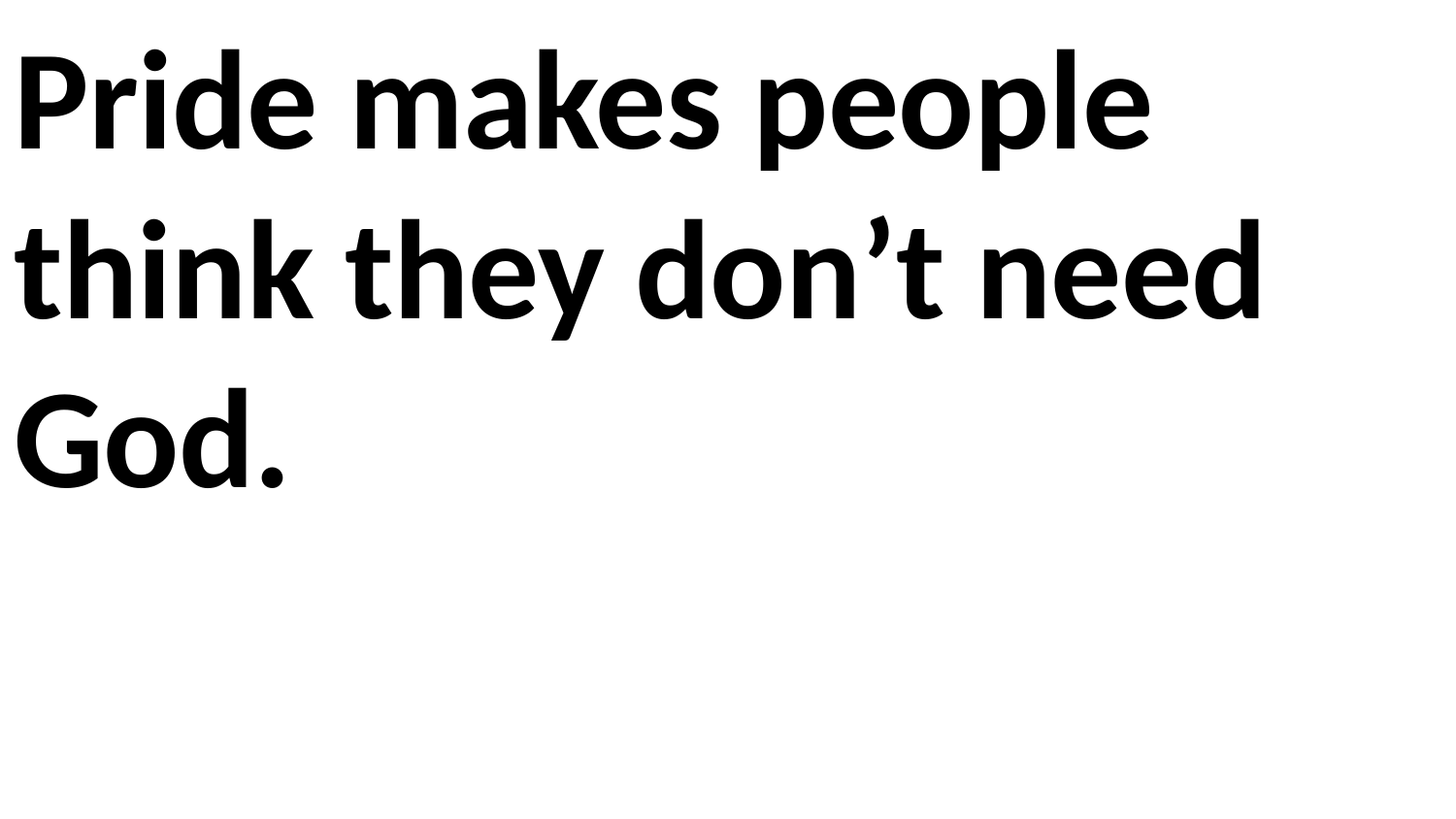

Pride makes people think they don’t need God.